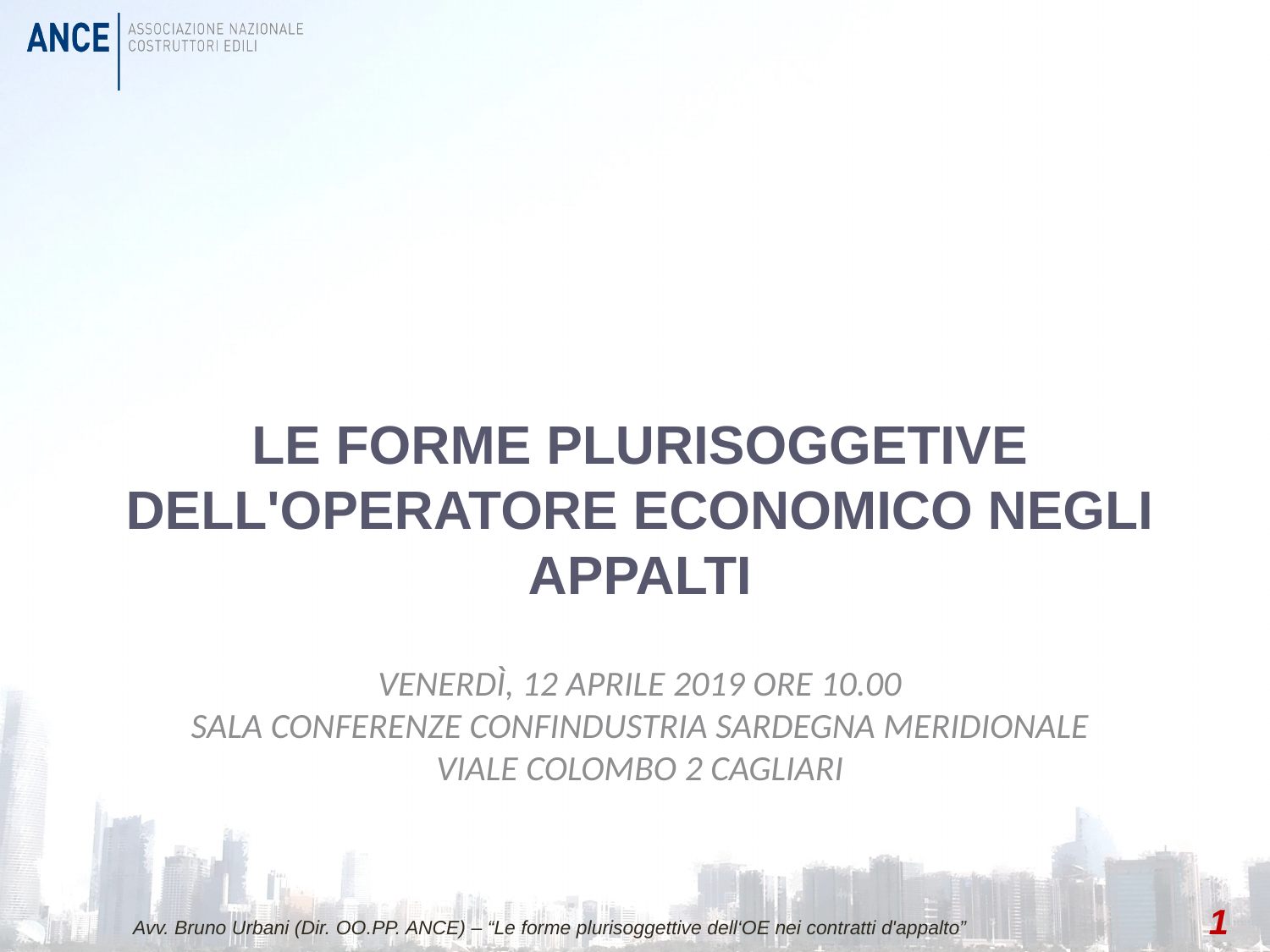

LE FORME PLURISOGGETIVE DELL'OPERATORE ECONOMICO NEGLI APPALTI
# Venerdì, 12 aprile 2019 ore 10.00 Sala Conferenze Confindustria Sardegna Meridionale viale Colombo 2 Cagliari